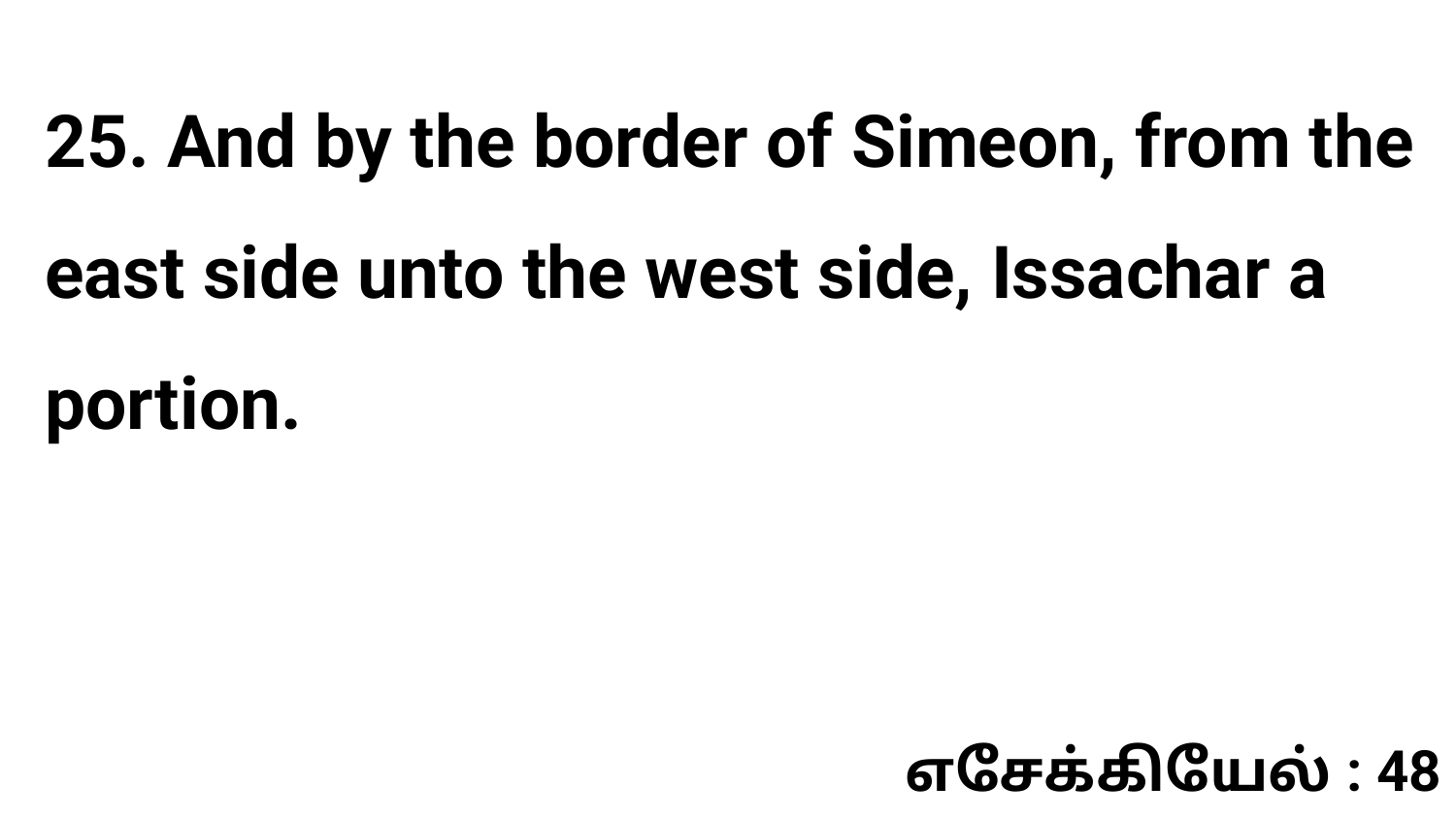

25. And by the border of Simeon, from the east side unto the west side, Issachar a portion.
எசேக்கியேல் : 48